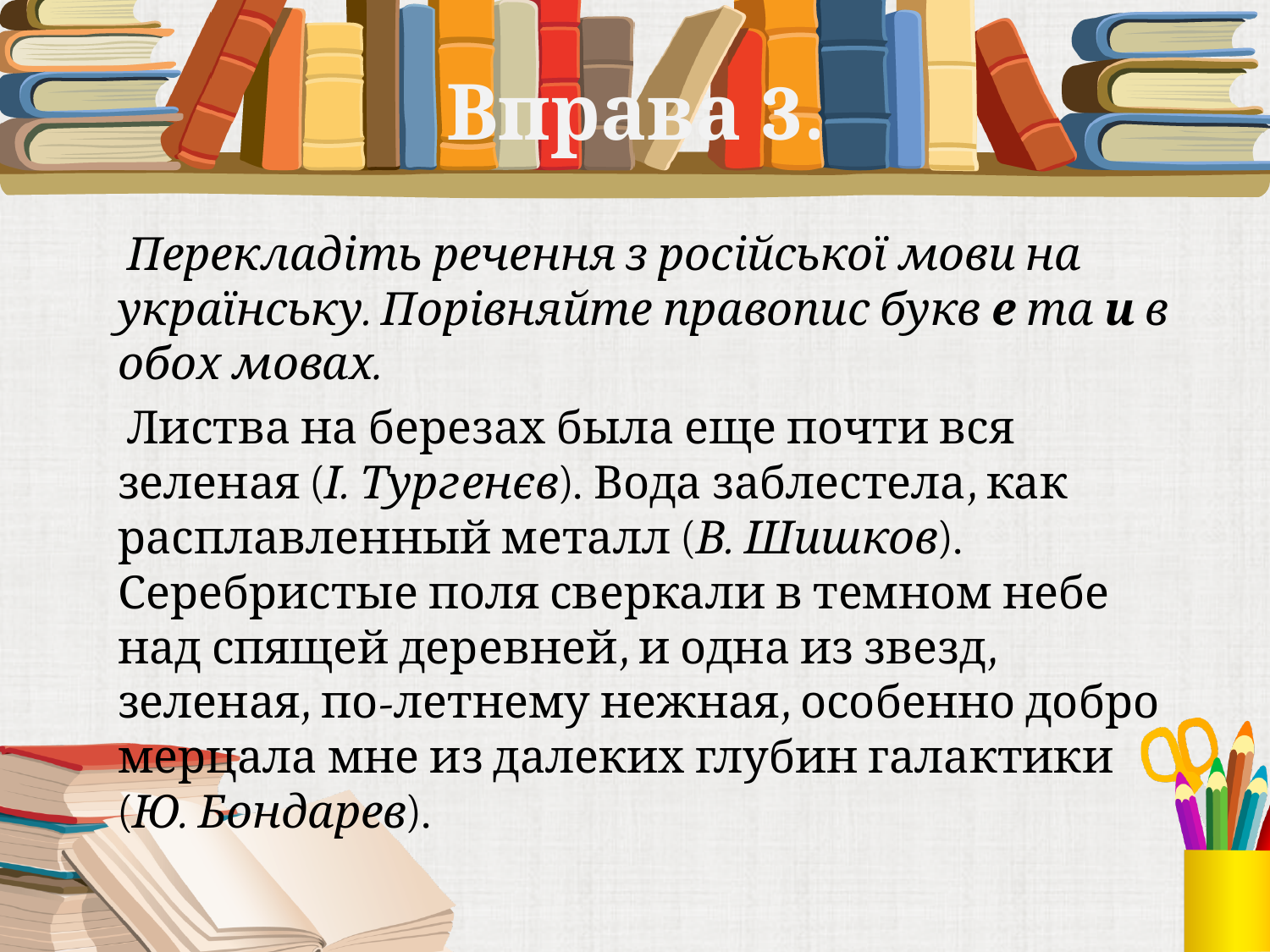

# Вправа 3.
     Перекладіть речення з російської мови на українську. Порівняйте правопис букв е та и в обох мовах.
     Листва на березах была еще почти вся зеленая (І. Тургенєв). Вода заблестела, как расплавленный металл (В. Шишков). Серебристые поля сверкали в темном небе над спящей деревней, и одна из звезд, зеленая, по-летнему нежная, особенно добро мерцала мне из далеких глубин галактики (Ю. Бондарев).